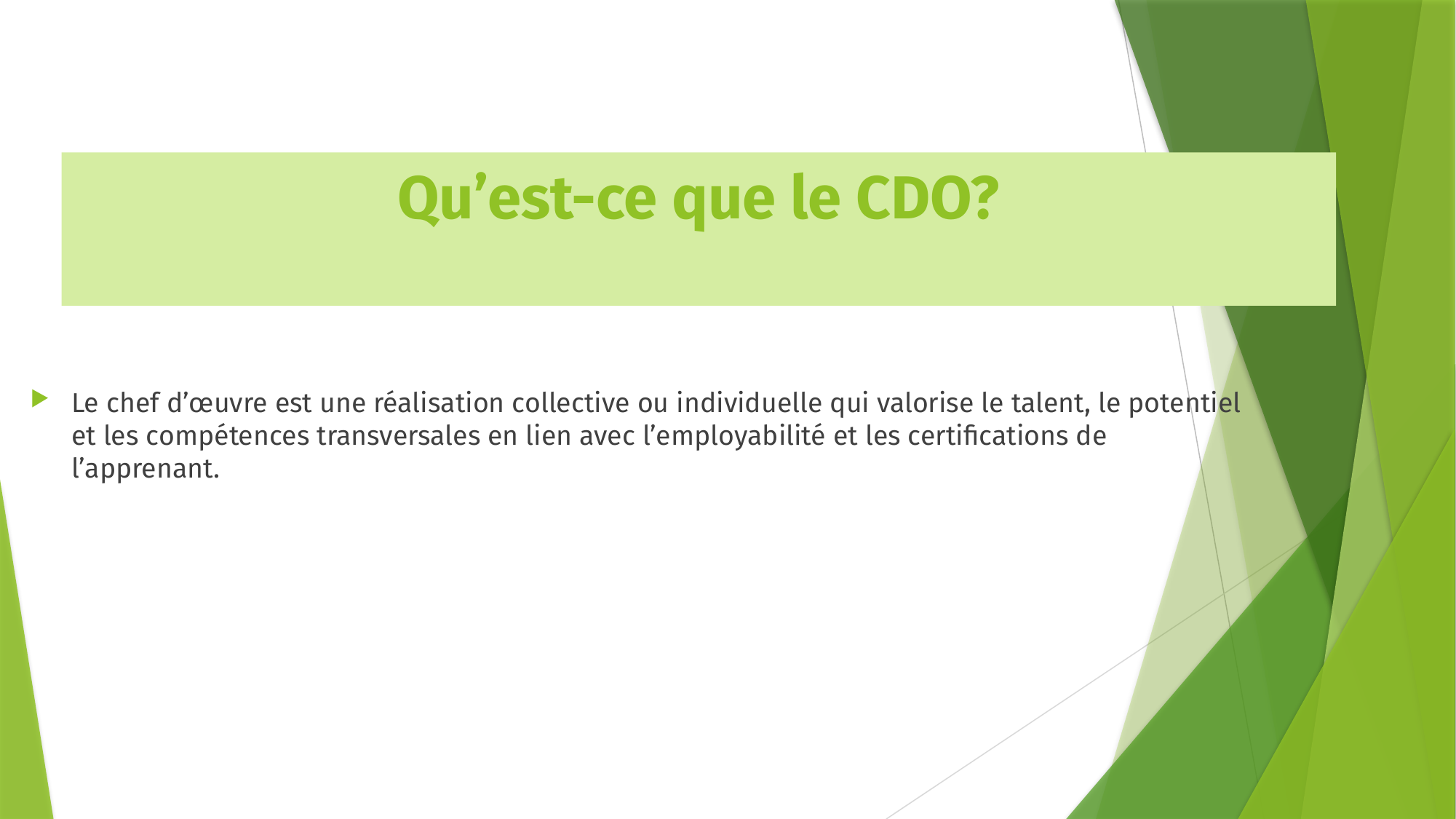

# Qu’est-ce que le CDO?
Le chef d’œuvre est une réalisation collective ou individuelle qui valorise le talent, le potentiel et les compétences transversales en lien avec l’employabilité et les certifications de l’apprenant.